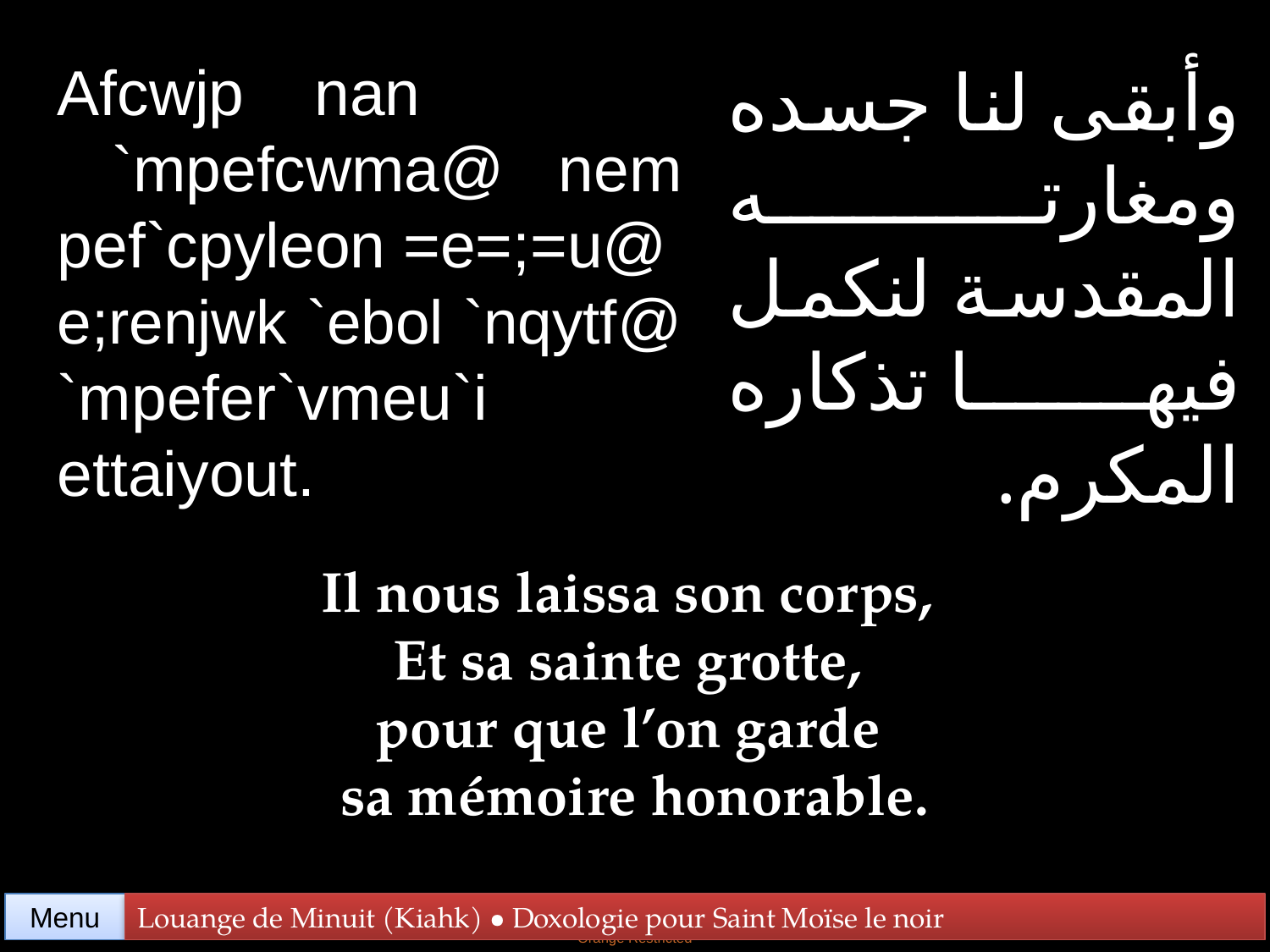

Afcwjp    nan
 `mpefcwma@ nem pef`cpyleon =e=;=u@
e;renjwk `ebol `nqytf@ `mpefer`vmeu`i ettaiyout.
وأبقى لنا جسده ومغارته المقدسة لنكمل فيها تذكاره المكرم.
Il nous laissa son corps,
Et sa sainte grotte,
pour que l’on garde
sa mémoire honorable.
Menu
Louange de Minuit (Kiahk) • Doxologie pour Saint Moïse le noir